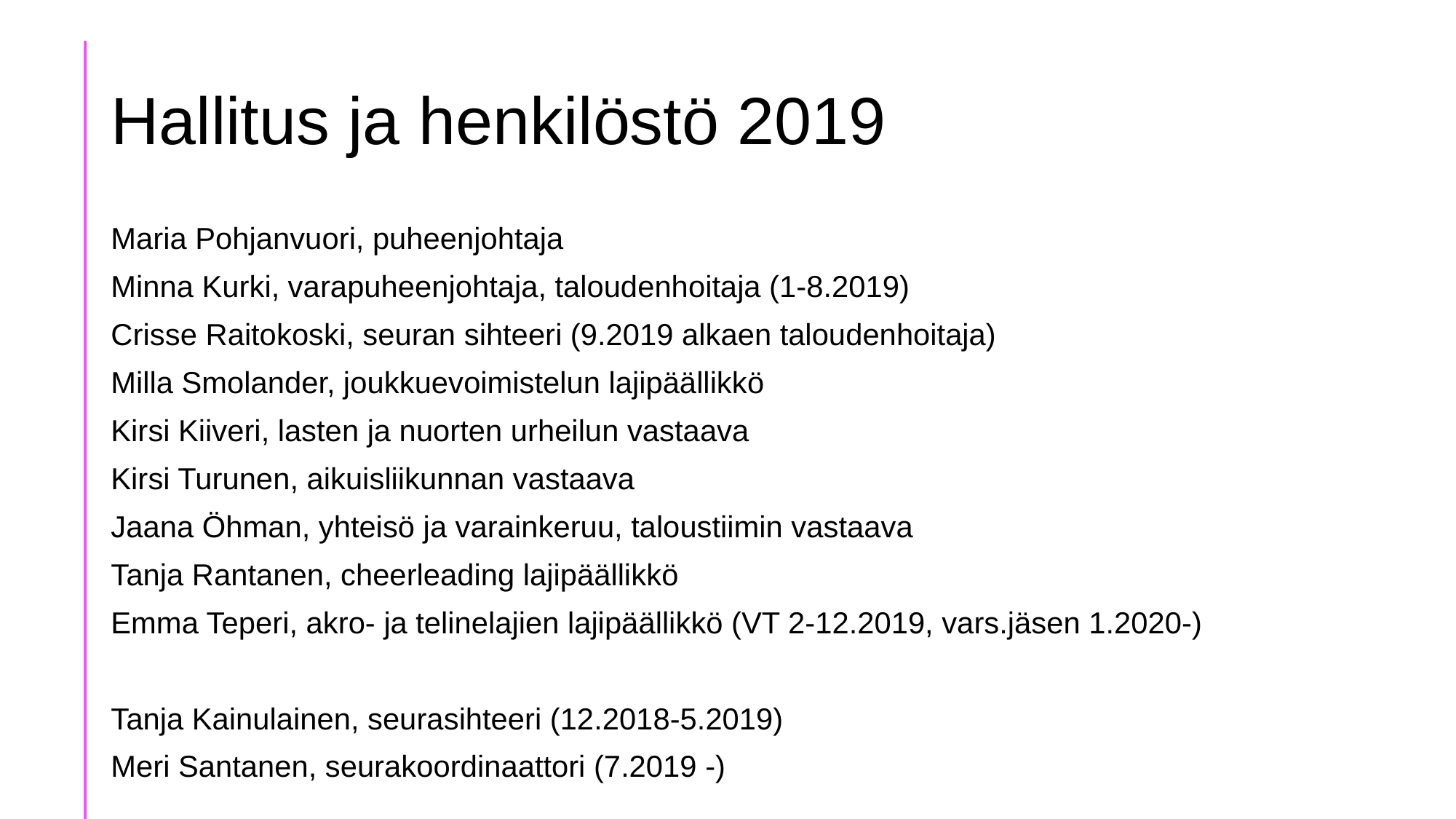

# Hallitus ja henkilöstö 2019
Maria Pohjanvuori, puheenjohtaja
Minna Kurki, varapuheenjohtaja, taloudenhoitaja (1-8.2019)
Crisse Raitokoski, seuran sihteeri (9.2019 alkaen taloudenhoitaja)
Milla Smolander, joukkuevoimistelun lajipäällikkö
Kirsi Kiiveri, lasten ja nuorten urheilun vastaava
Kirsi Turunen, aikuisliikunnan vastaava
Jaana Öhman, yhteisö ja varainkeruu, taloustiimin vastaava
Tanja Rantanen, cheerleading lajipäällikkö
Emma Teperi, akro- ja telinelajien lajipäällikkö (VT 2-12.2019, vars.jäsen 1.2020-)

Tanja Kainulainen, seurasihteeri (12.2018-5.2019)
Meri Santanen, seurakoordinaattori (7.2019 -)